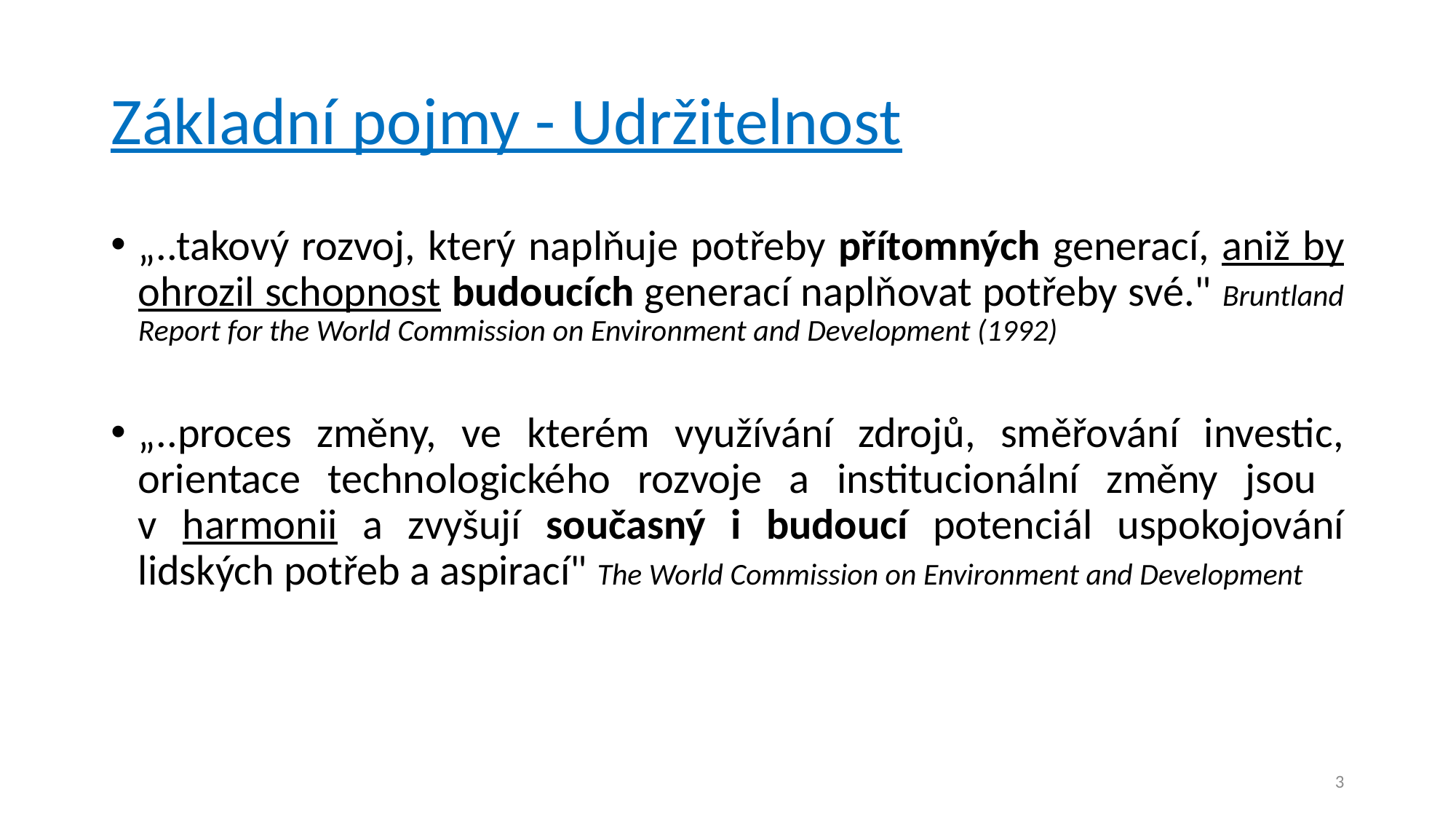

# Základní pojmy - Udržitelnost
„..takový rozvoj, který naplňuje potřeby přítomných generací, aniž by ohrozil schopnost budoucích generací naplňovat potřeby své." Bruntland Report for the World Commission on Environment and Development (1992)

„..proces změny, ve kterém využívání zdrojů, směřování investic, orientace technologického rozvoje a institucionální změny jsou
v harmonii a zvyšují současný i budoucí potenciál uspokojování lidských potřeb a aspirací" The World Commission on Environment and Development
3